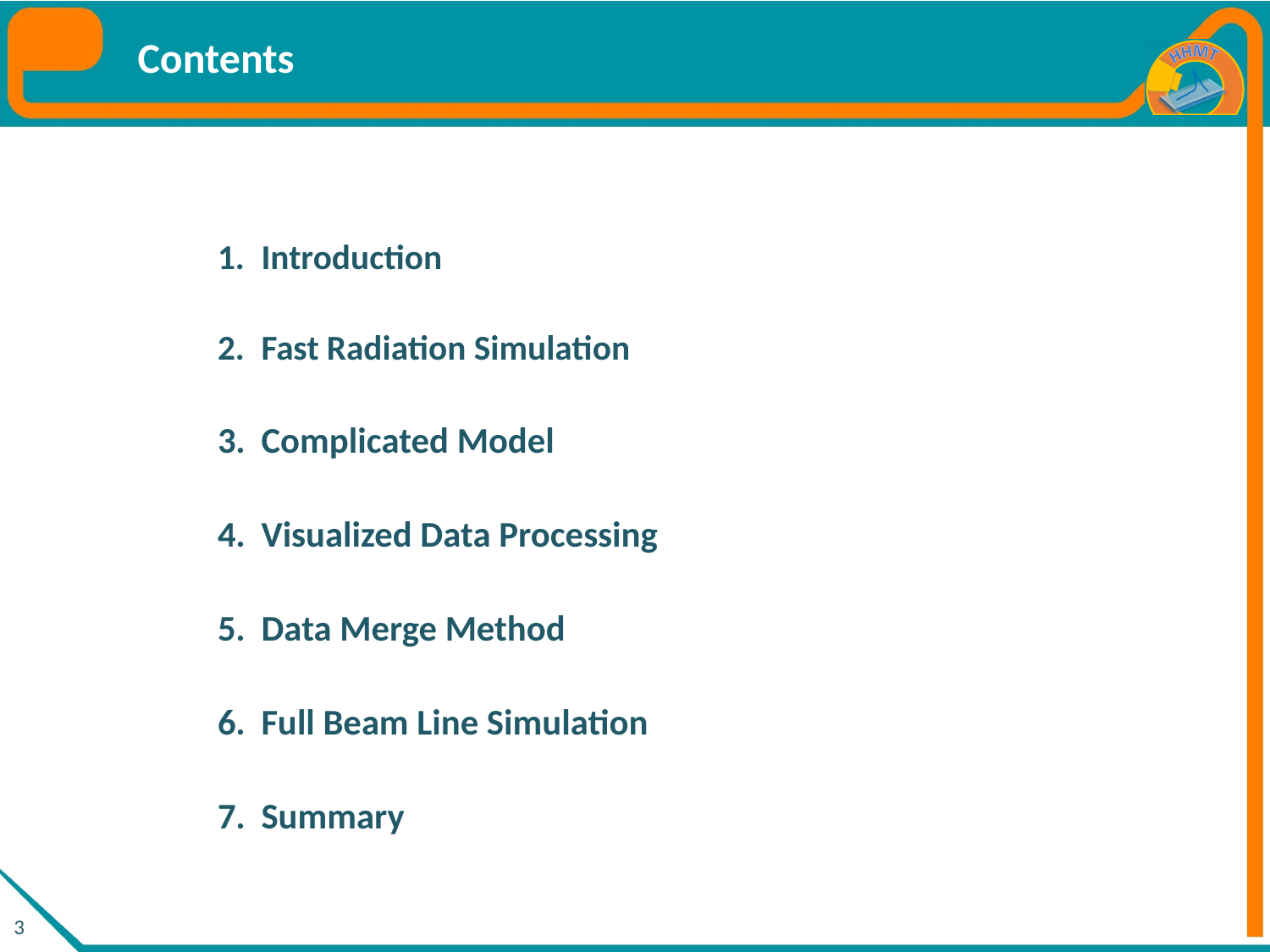

# Contents
Introduction
Fast Radiation Simulation
Complicated Model
Visualized Data Processing
Data Merge Method
Full Beam Line Simulation
Summary